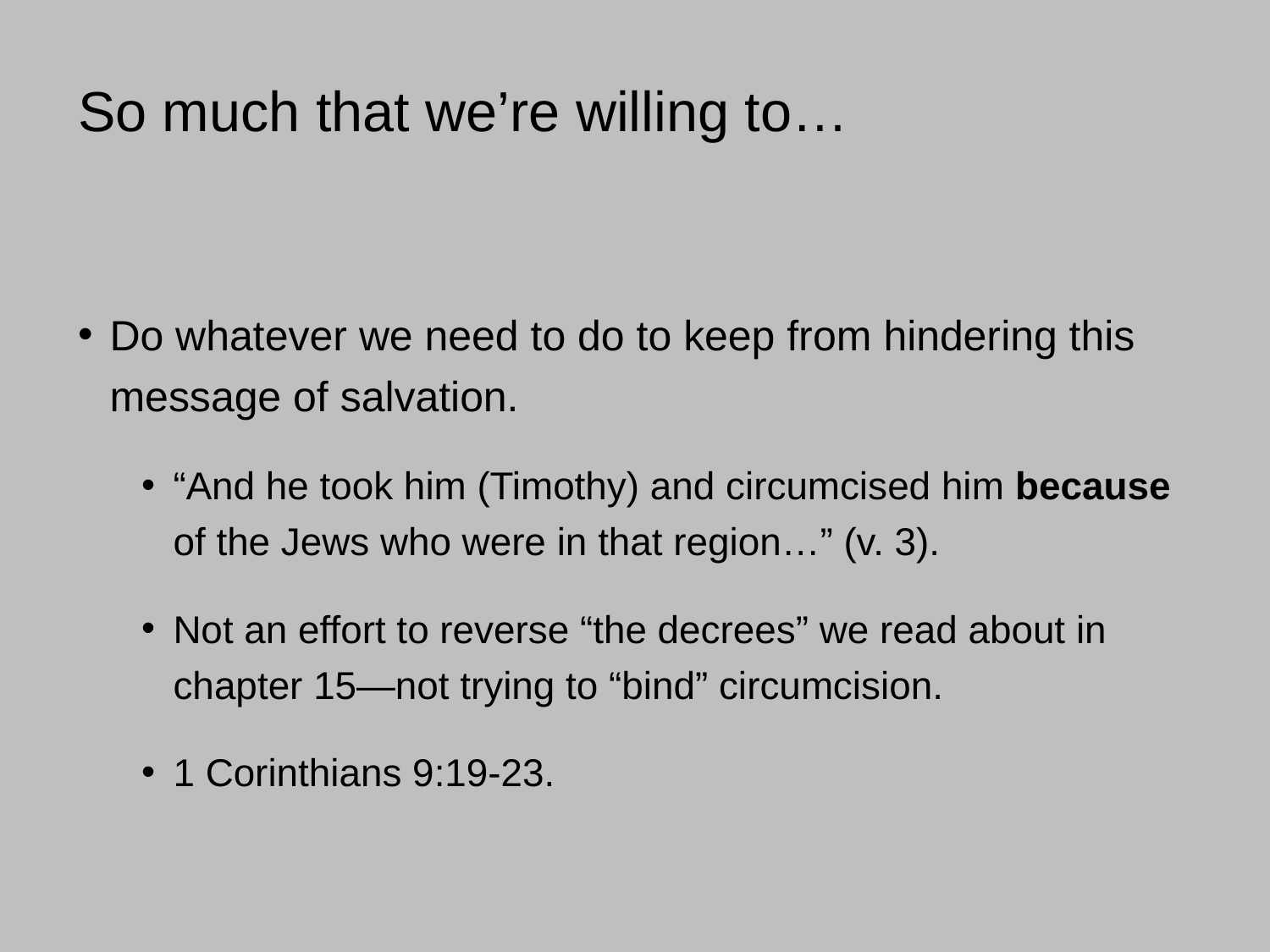

# So much that we’re willing to…
Do whatever we need to do to keep from hindering this message of salvation.
“And he took him (Timothy) and circumcised him because of the Jews who were in that region…” (v. 3).
Not an effort to reverse “the decrees” we read about in chapter 15—not trying to “bind” circumcision.
1 Corinthians 9:19-23.